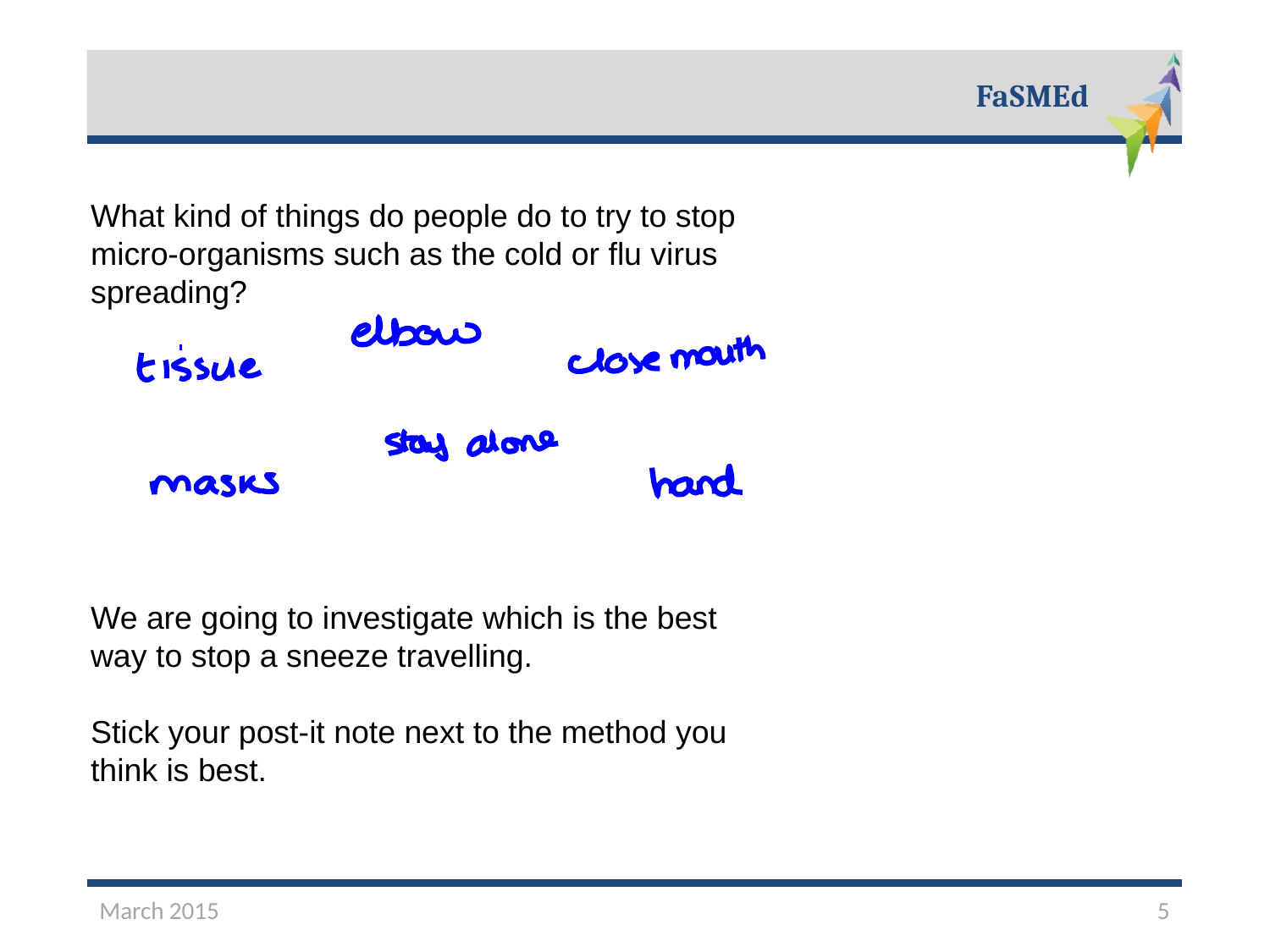

What kind of things do people do to try to stop micro-organisms such as the cold or flu virus spreading?

We are going to investigate which is the best way to stop a sneeze travelling.

Stick your post-it note next to the method you think is best.